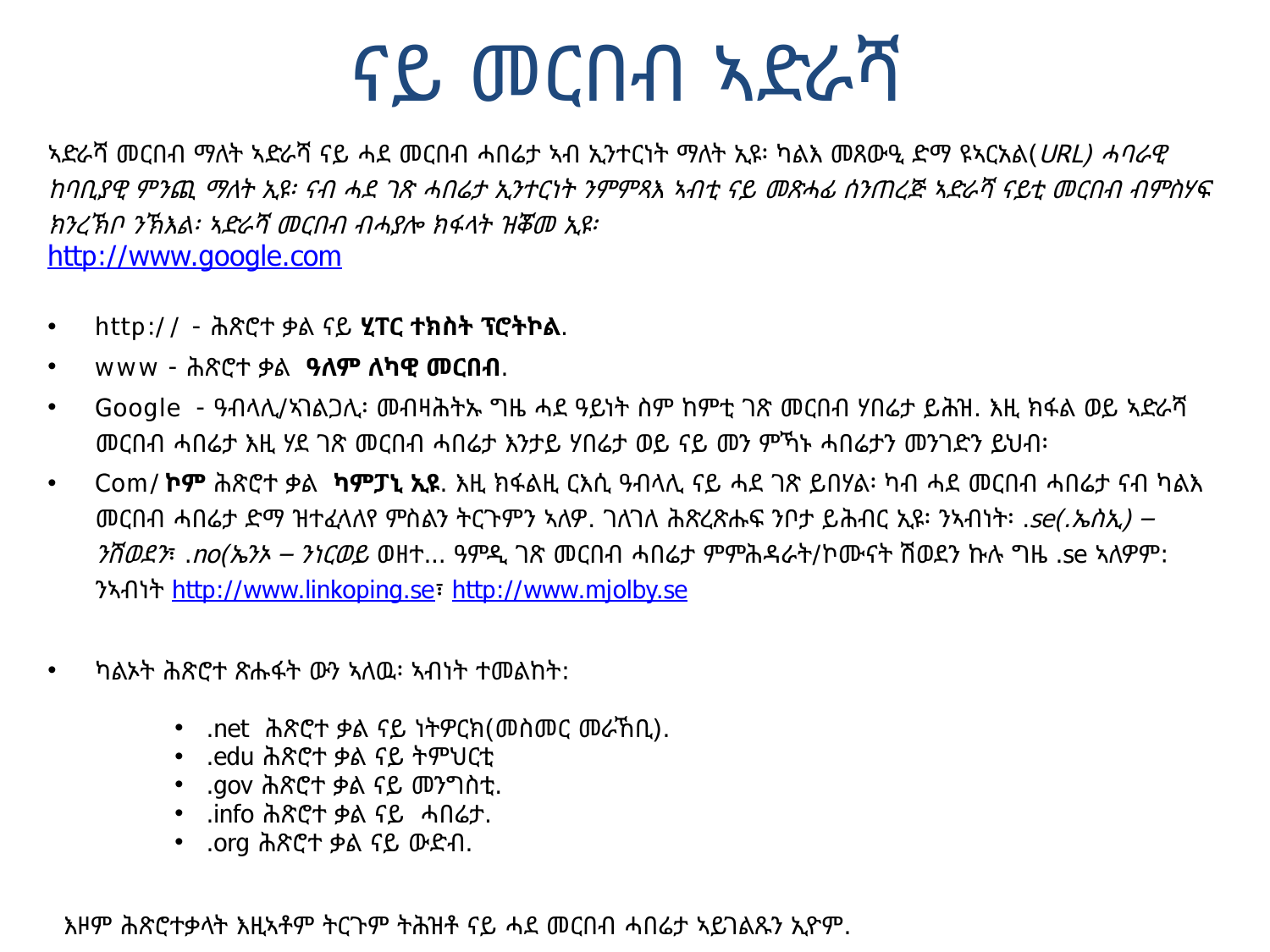

# ናይ መርበብ ኣድራሻ
ኣድራሻ መርበብ ማለት ኣድራሻ ናይ ሓደ መርበብ ሓበሬታ ኣብ ኢንተርነት ማለት ኢዩ፡ ካልእ መጸውዒ ድማ ዩኣርአል(URL) ሓባራዊ ከባቢያዊ ምንጪ ማለት ኢዩ፡ ናብ ሓደ ገጽ ሓበሬታ ኢንተርነት ንምምጻእ ኣብቲ ናይ መጽሓፊ ሰንጠረጅ ኣድራሻ ናይቲ መርበብ ብምስሃፍ ክንረኽቦ ንኽእል፡ ኣድራሻ መርበብ ብሓያሎ ክፋላት ዝቖመ ኢዩ፡
http://www.google.com

http:// - ሕጽሮተ ቃል ናይ ሂፐር ተክስት ፕሮትኮል.
www - ሕጽሮተ ቃል  ዓለም ለካዊ መርበብ.
Google  - ዓብላሊ/ኣገልጋሊ፡ መብዛሕትኡ ግዜ ሓደ ዓይነት ስም ከምቲ ገጽ መርበብ ሃበሬታ ይሕዝ. እዚ ክፋል ወይ ኣድራሻ መርበብ ሓበሬታ እዚ ሃደ ገጽ መርበብ ሓበሬታ እንታይ ሃበሬታ ወይ ናይ መን ምኻኑ ሓበሬታን መንገድን ይህብ፡
Com/ኮም ሕጽሮተ ቃል  ካምፓኒ ኢዩ. እዚ ክፋልዚ ርእሲ ዓብላሊ ናይ ሓደ ገጽ ይበሃል፡ ካብ ሓደ መርበብ ሓበሬታ ናብ ካልእ መርበብ ሓበሬታ ድማ ዝተፈላለየ ምስልን ትርጉምን ኣለዎ. ገለገለ ሕጽረጽሑፍ ንቦታ ይሕብር ኢዩ፡ ንኣብነት፡ .se(.ኤስኢ) – ንሽወደን፣ .no(ኤንኦ – ንነርወይ ወዘተ... ዓምዲ ገጽ መርበብ ሓበሬታ ምምሕዳራት/ኮሙናት ሽወደን ኩሉ ግዜ .se ኣለዎም: ንኣብነት http://www.linkoping.se፣ http://www.mjolby.se

ካልኦት ሕጽሮተ ጽሑፋት ውን ኣለዉ፡ ኣብነት ተመልከት:

.net  ሕጽሮተ ቃል ናይ ነትዎርክ(መስመር መራኸቢ).
.edu ሕጽሮተ ቃል ናይ ትምህርቲ
.gov ሕጽሮተ ቃል ናይ መንግስቲ.
.info ሕጽሮተ ቃል ናይ  ሓበሬታ.
.org ሕጽሮተ ቃል ናይ ውድብ.

እዞም ሕጽሮተቃላት እዚኣቶም ትርጉም ትሕዝቶ ናይ ሓደ መርበብ ሓበሬታ ኣይገልጹን ኢዮም.